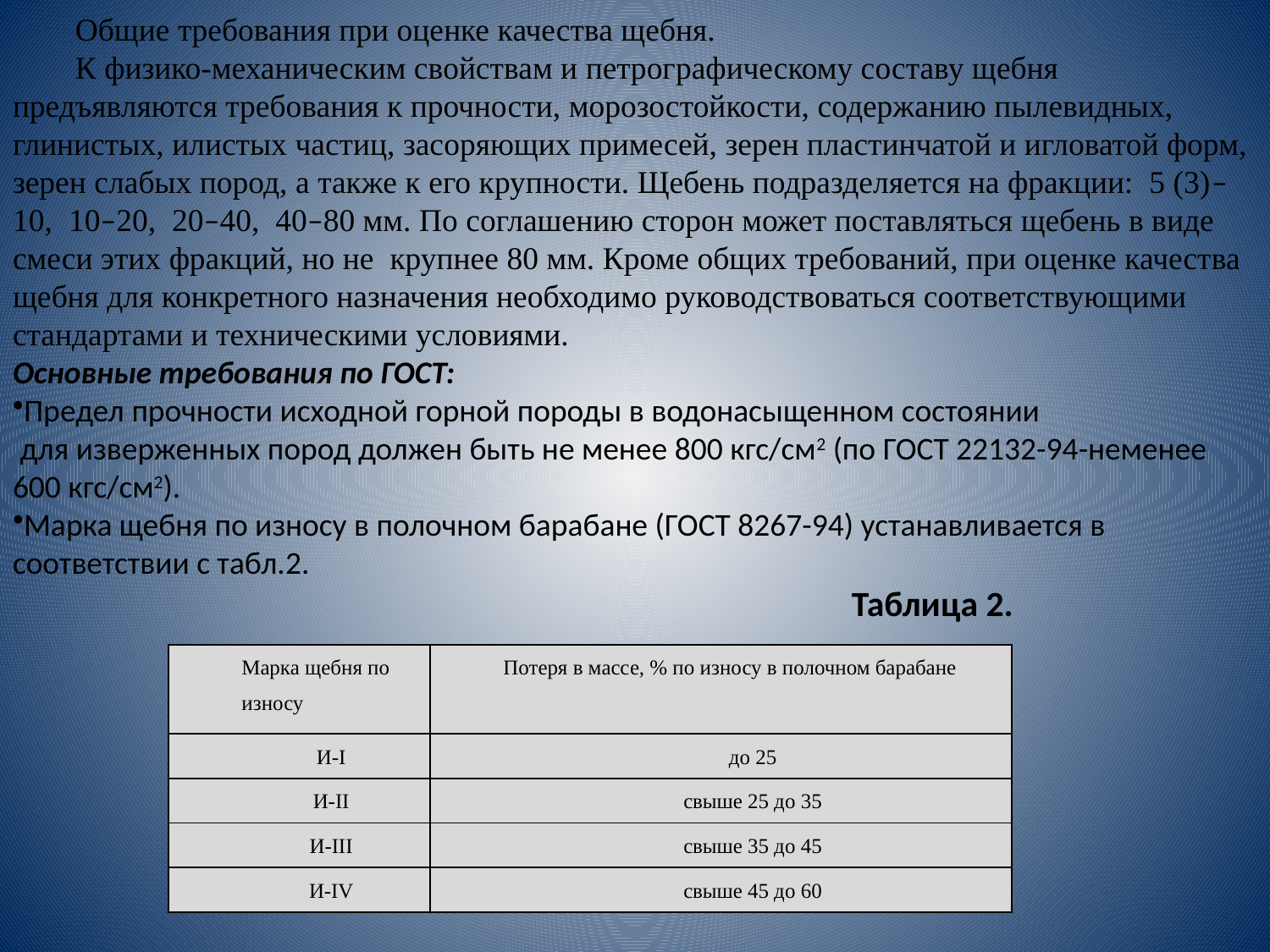

Общие требования при оценке качества щебня.
К физико-механическим свойствам и петрографическому составу щебня предъявляются требования к прочности, морозостойкости, содержанию пылевидных, глинистых, илистых частиц, засоряющих примесей, зерен пластинчатой и игловатой форм, зерен слабых пород, а также к его крупности. Щебень подразделяется на фракции:  5 (3)–10,  10–20,  20–40,  40–80 мм. По соглашению сторон может поставляться щебень в виде смеси этих фракций, но не  крупнее 80 мм. Кроме общих требований, при оценке качества щебня для конкретного назначения необходимо руководствоваться соответствующими стандартами и техническими условиями.
Основные требования по ГОСТ:
Предел прочности исходной горной породы в водонасыщенном состоянии
 для изверженных пород должен быть не менее 800 кгс/см2 (по ГОСТ 22132-94-неменее 600 кгс/см2).
Марка щебня по износу в полочном барабане (ГОСТ 8267-94) устанавливается в соответствии с табл.2.
                                                                          Таблица 2.

| Марка щебня по износу | Потеря в массе, % по износу в полочном барабане |
| --- | --- |
| И-I | до 25 |
| И-II | свыше 25 до 35 |
| И-III | свыше 35 до 45 |
| И-IV | свыше 45 до 60 |